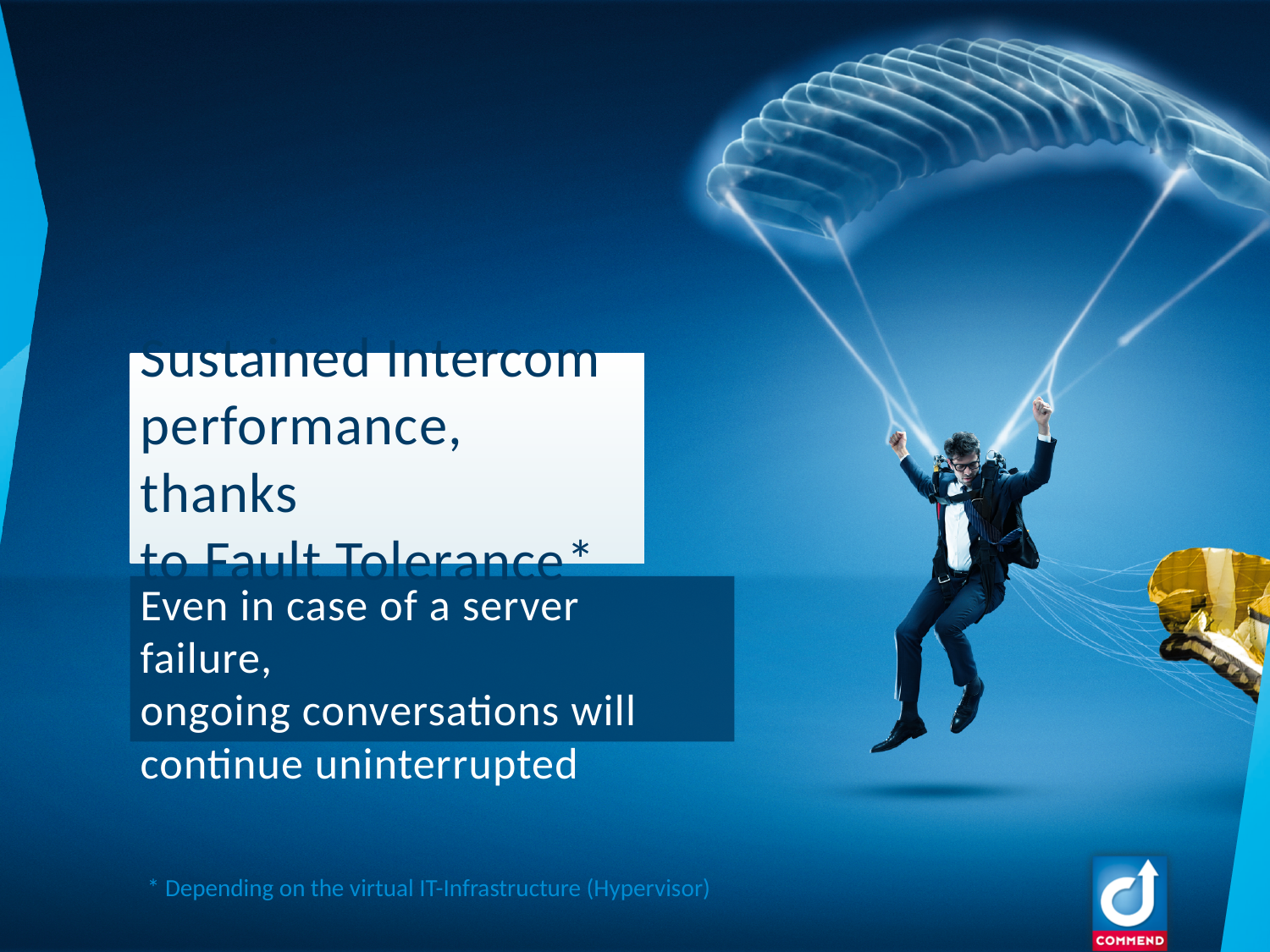

# Sustained Intercom performance, thanks to Fault Tolerance*
Even in case of a server failure,
ongoing conversations will
continue uninterrupted
* Depending on the virtual IT-Infrastructure (Hypervisor)